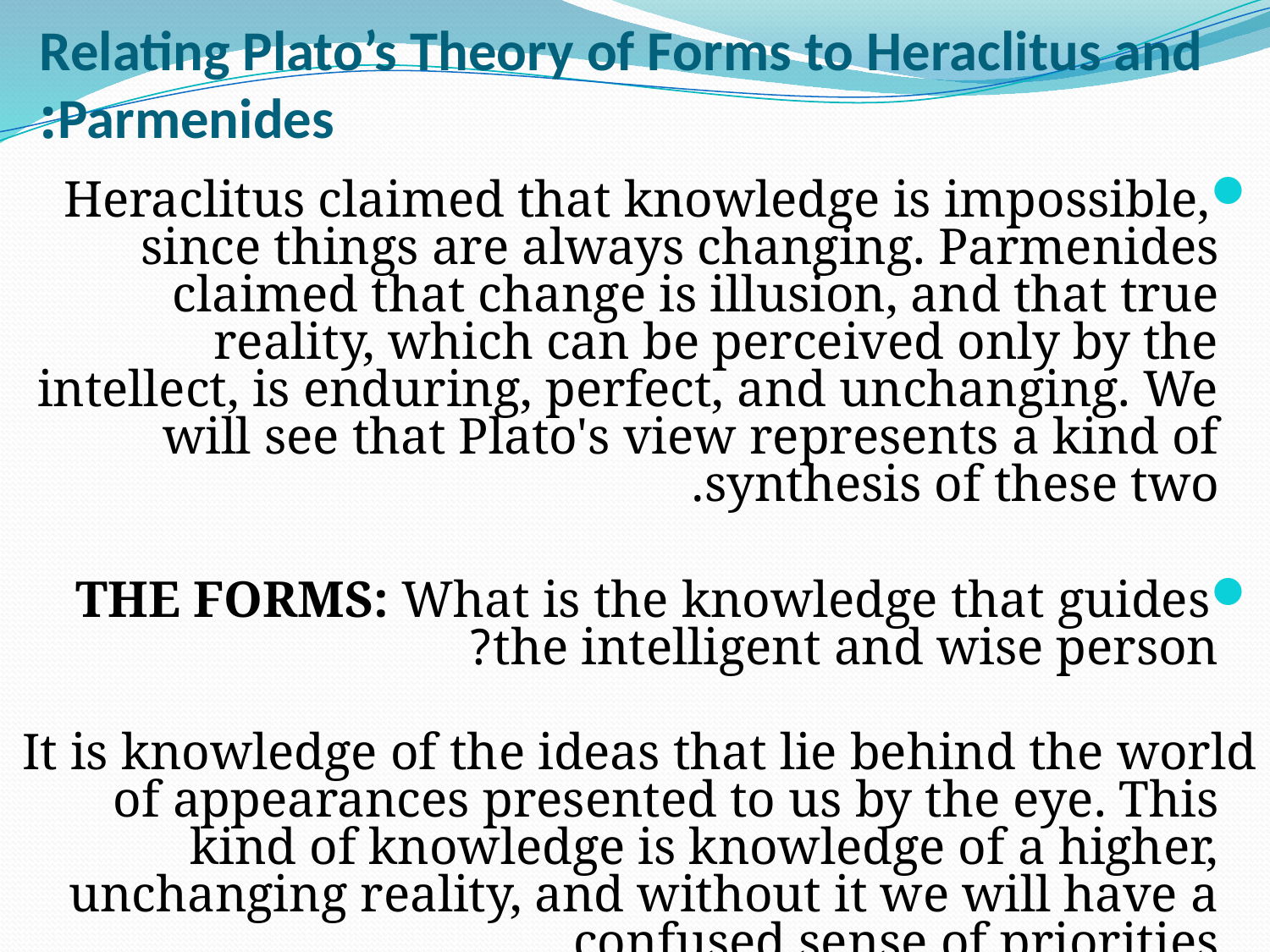

# Relating Plato’s Theory of Forms to Heraclitus and Parmenides:
Heraclitus claimed that knowledge is impossible, since things are always changing. Parmenides claimed that change is illusion, and that true reality, which can be perceived only by the intellect, is enduring, perfect, and unchanging. We will see that Plato's view represents a kind of synthesis of these two.
THE FORMS: What is the knowledge that guides the intelligent and wise person?
	It is knowledge of the ideas that lie behind the world of appearances presented to us by the eye. This kind of knowledge is knowledge of a higher, unchanging reality, and without it we will have a confused sense of priorities.